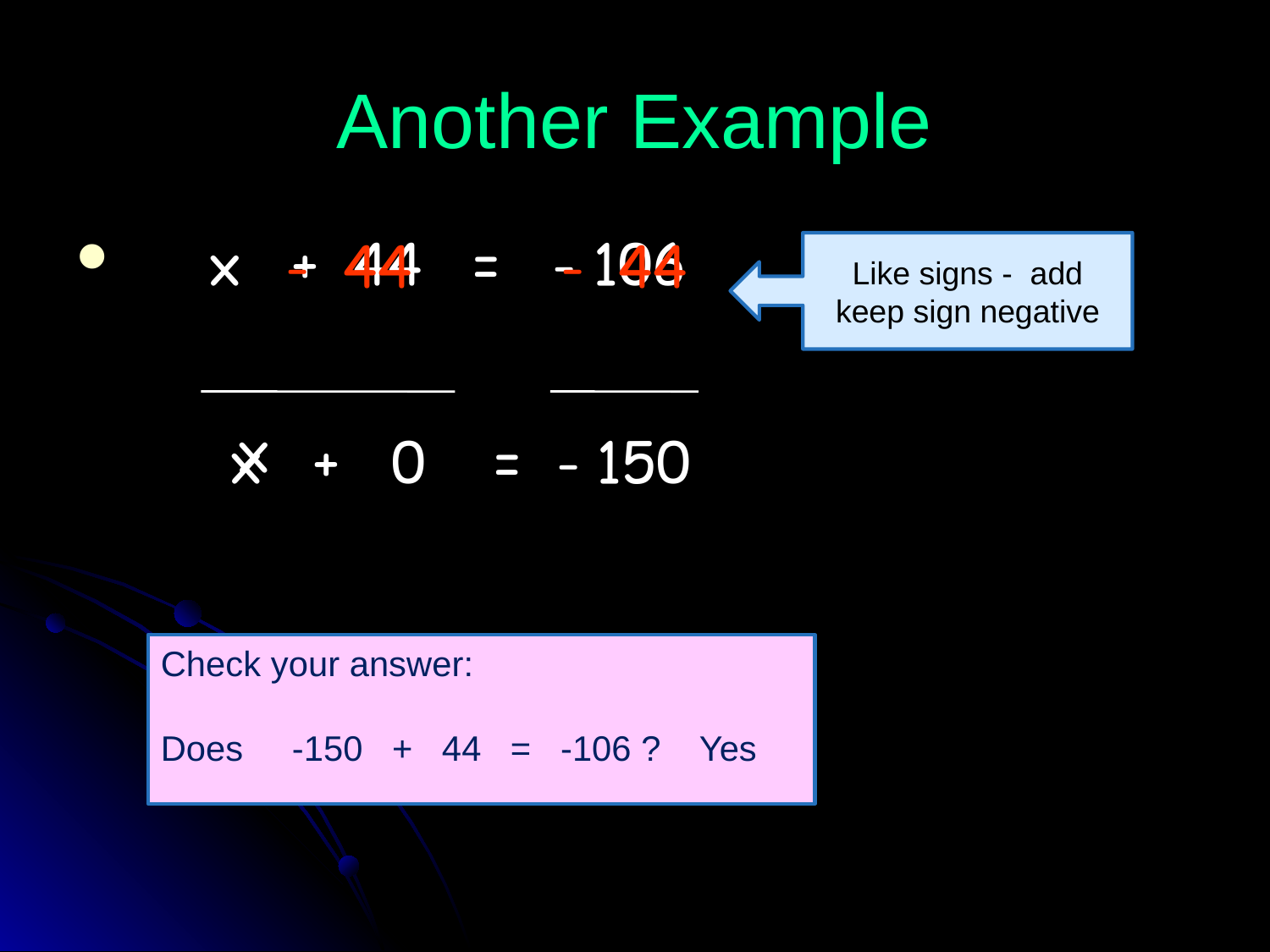

# Another Example
-  44
-  44
     x   +  44   =   - 106

Like signs -  add keep sign negative
x   +   0
x
=  - 150
Check your answer:

Does     -150   +   44   =   -106 ?    Yes